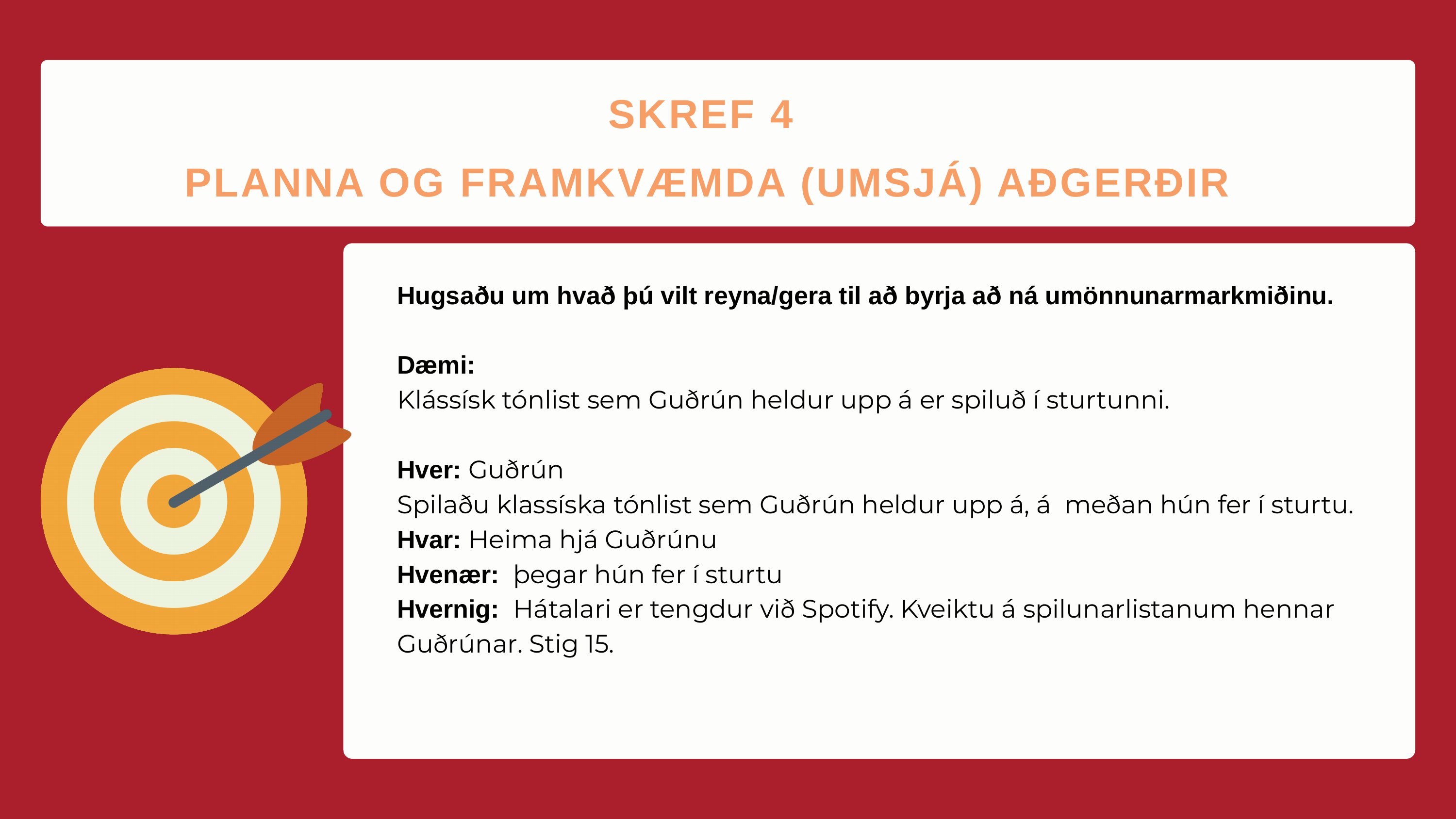

SKREF 4
PLANNA OG FRAMKVÆMDA (UMSJÁ) AÐGERÐIR

Hugsaðu um hvað þú vilt reyna/gera til að byrja að ná umönnunarmarkmiðinu.

Dæmi:
Klássísk tónlist sem Guðrún heldur upp á er spiluð í sturtunni.

Hver: Guðrún
Spilaðu klassíska tónlist sem Guðrún heldur upp á, á  meðan hún fer í sturtu.
Hvar: Heima hjá Guðrúnu
Hvenær:  þegar hún fer í sturtu
Hvernig:  Hátalari er tengdur við Spotify. Kveiktu á spilunarlistanum hennar Guðrúnar. Stig 15.